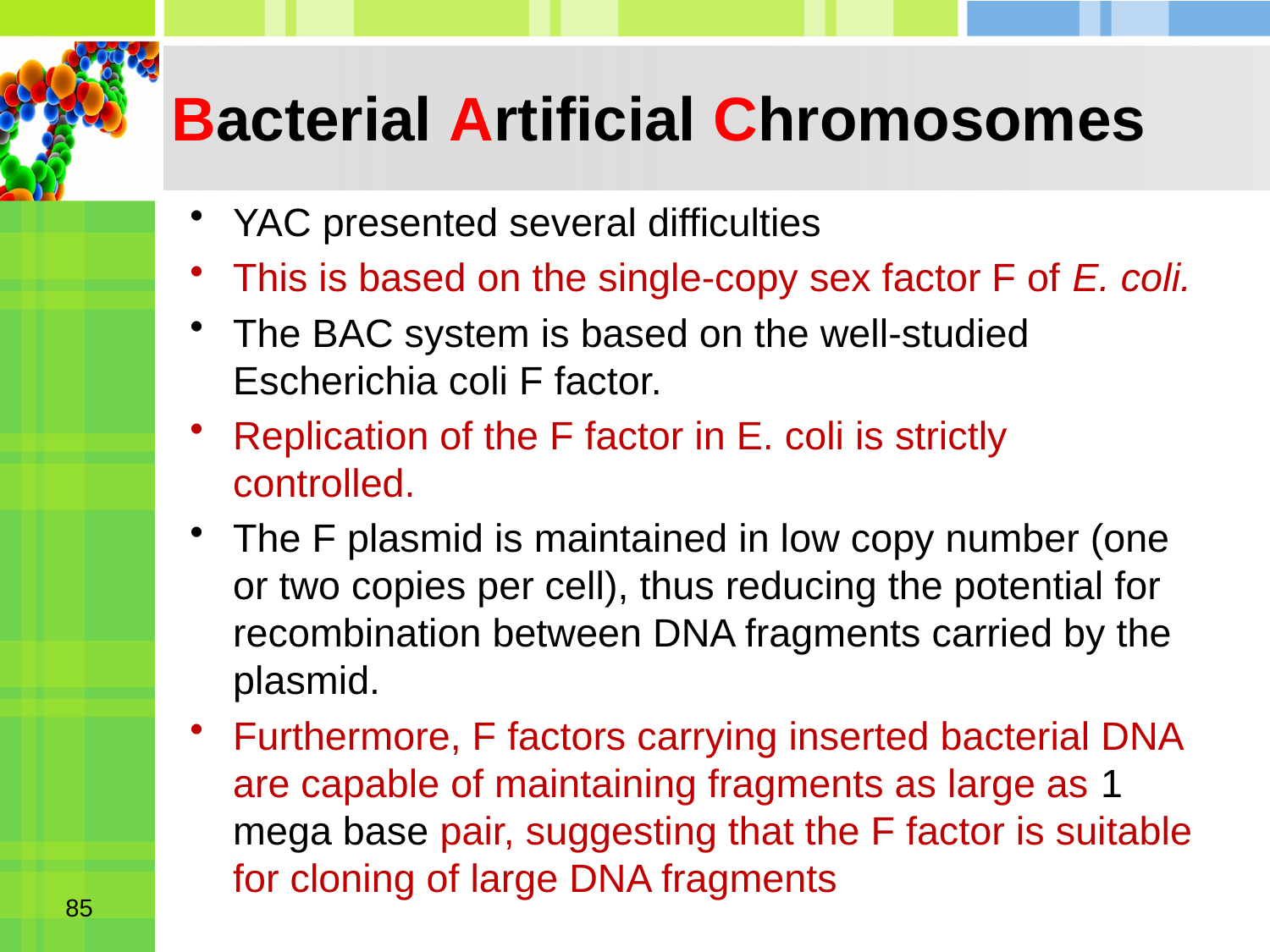

# Bacterial Artificial Chromosomes
YAC presented several difficulties
This is based on the single-copy sex factor F of E. coli.
The BAC system is based on the well-studied Escherichia coli F factor.
Replication of the F factor in E. coli is strictly controlled.
The F plasmid is maintained in low copy number (one or two copies per cell), thus reducing the potential for recombination between DNA fragments carried by the plasmid.
Furthermore, F factors carrying inserted bacterial DNA are capable of maintaining fragments as large as 1 mega base pair, suggesting that the F factor is suitable for cloning of large DNA fragments

85